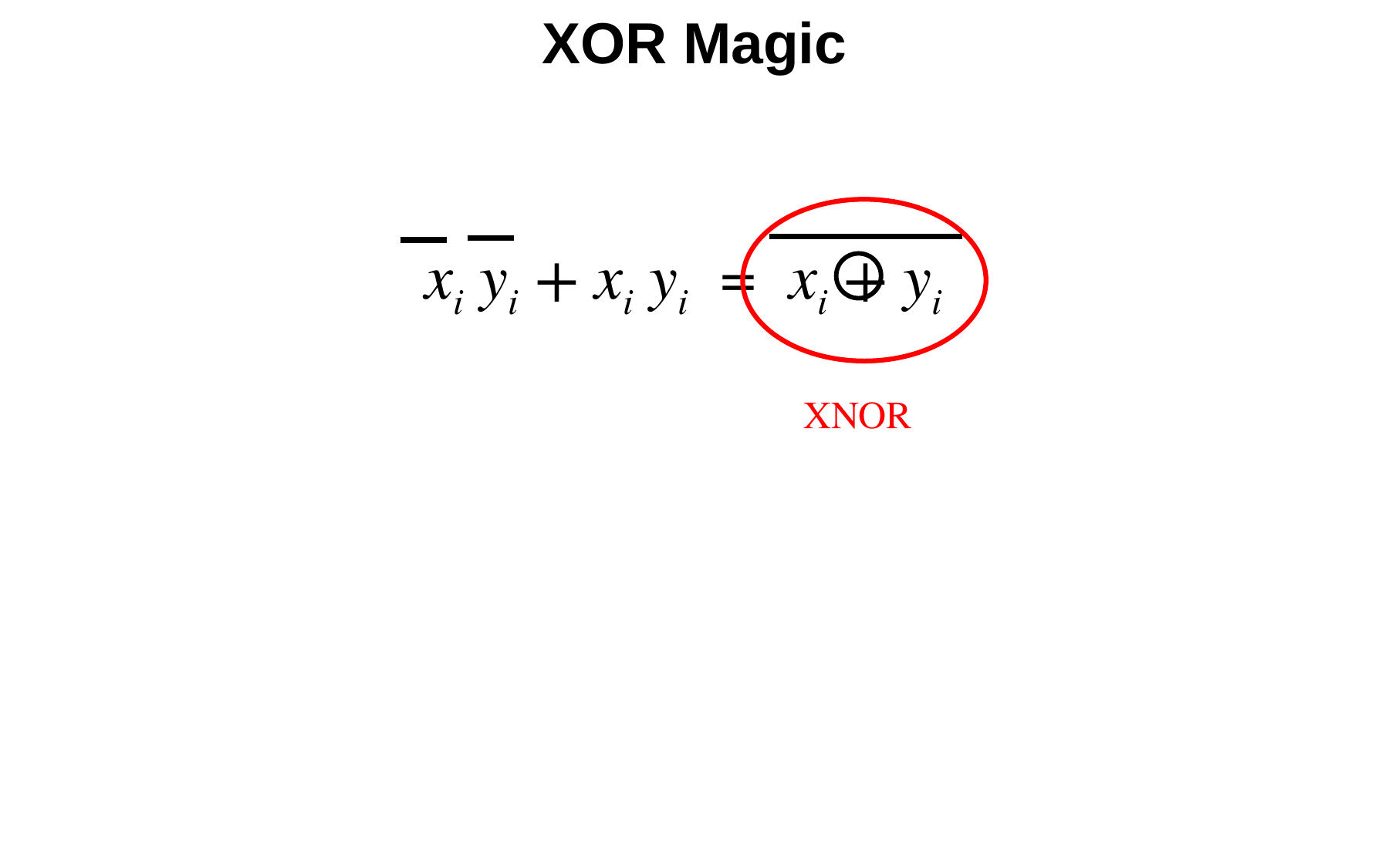

XOR Magic

xi yi + xi yi  =  xi + yi

XNOR